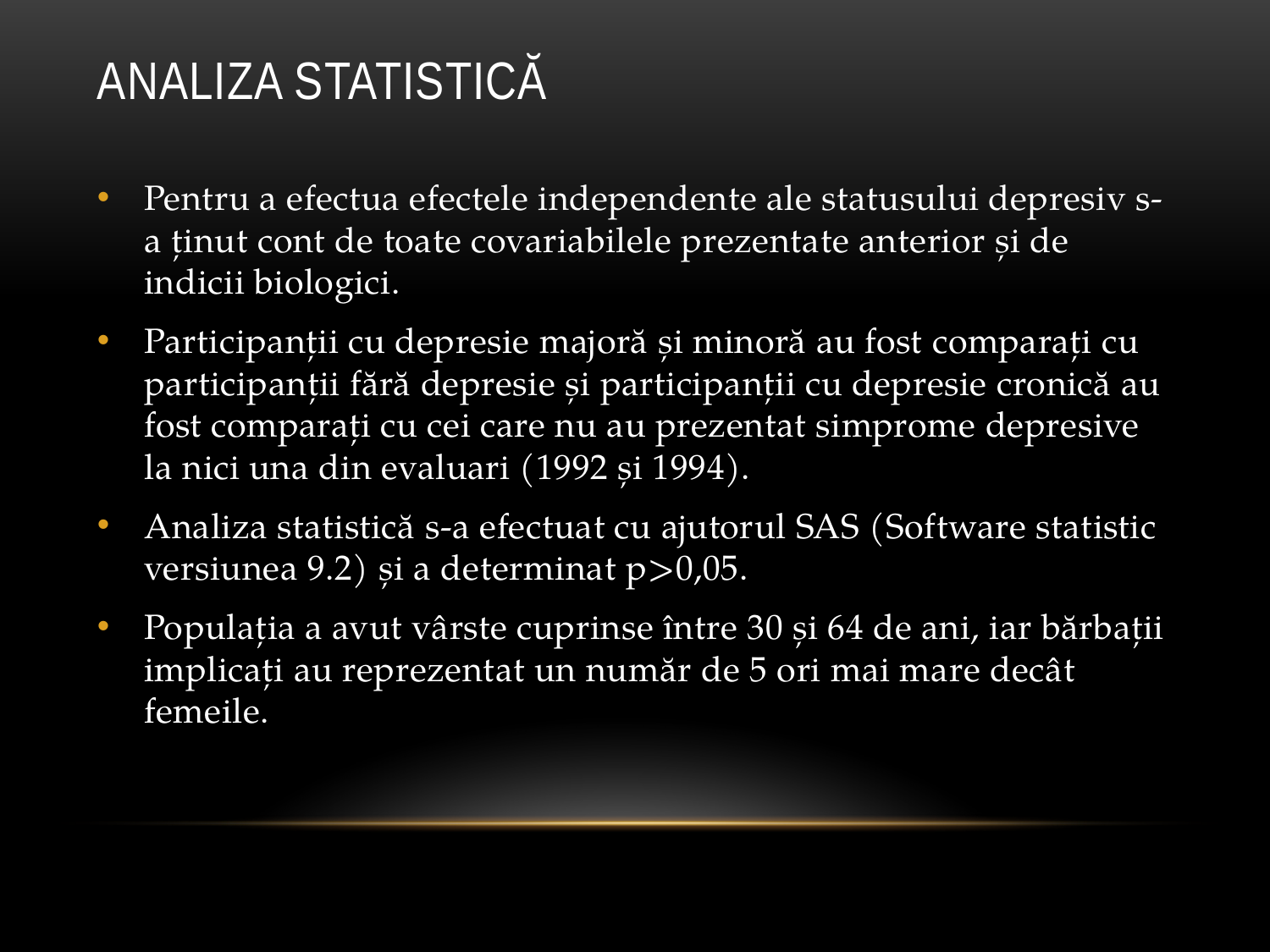

# Analiza statistică
Pentru a efectua efectele independente ale statusului depresiv s-a ținut cont de toate covariabilele prezentate anterior și de indicii biologici.
Participanții cu depresie majoră și minoră au fost comparați cu participanții fără depresie și participanții cu depresie cronică au fost comparați cu cei care nu au prezentat simprome depresive la nici una din evaluari (1992 și 1994).
Analiza statistică s-a efectuat cu ajutorul SAS (Software statistic versiunea 9.2) și a determinat p>0,05.
Populația a avut vârste cuprinse între 30 și 64 de ani, iar bărbații implicați au reprezentat un număr de 5 ori mai mare decât femeile.